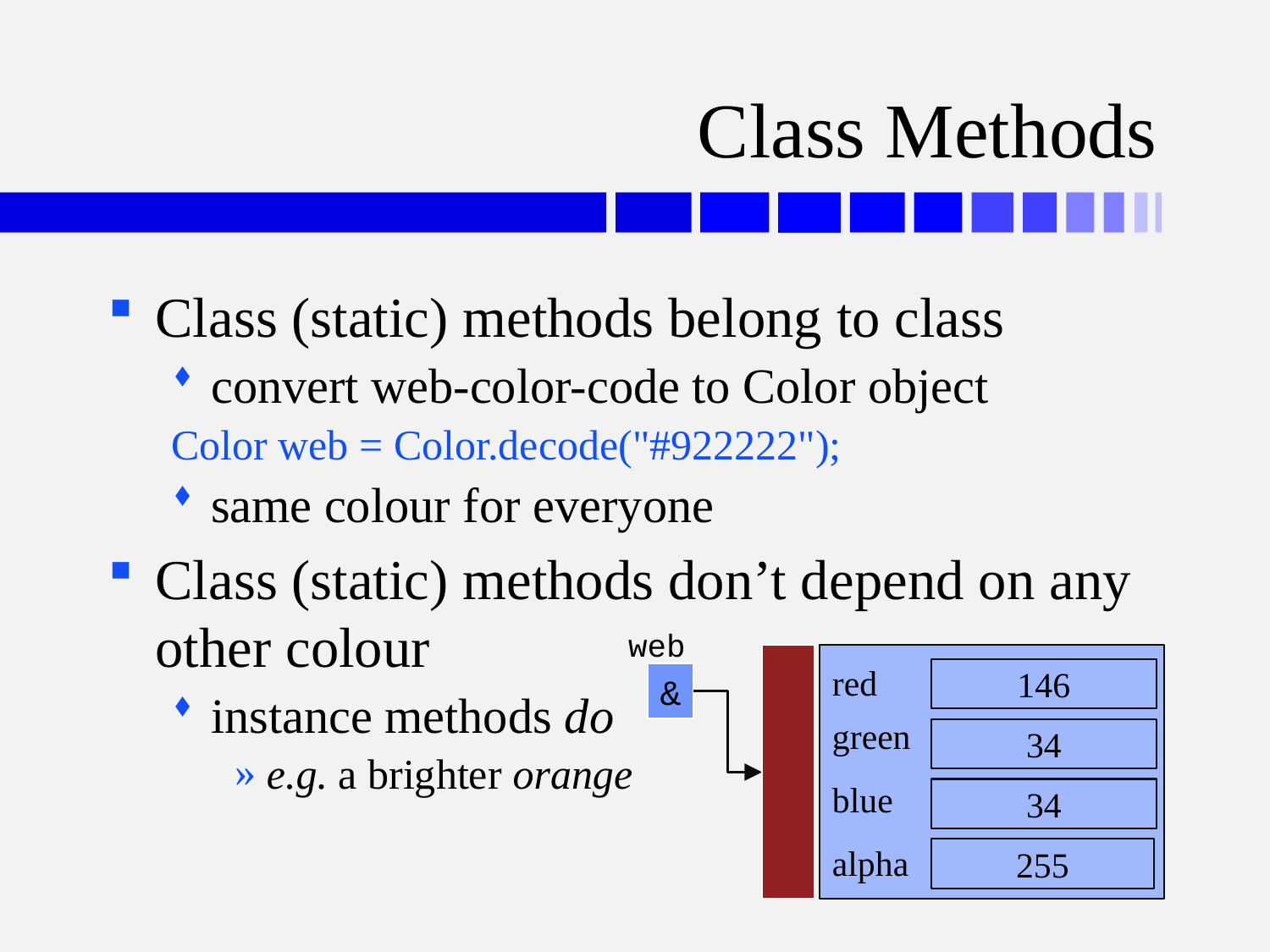

# Class Methods
Class (static) methods belong to class
convert web-color-code to Color object
Color web = Color.decode("#922222");
same colour for everyone
Class (static) methods don’t depend on any other colour
instance methods do
e.g. a brighter orange

web
&

red
green
blue
alpha
146
34
34
255